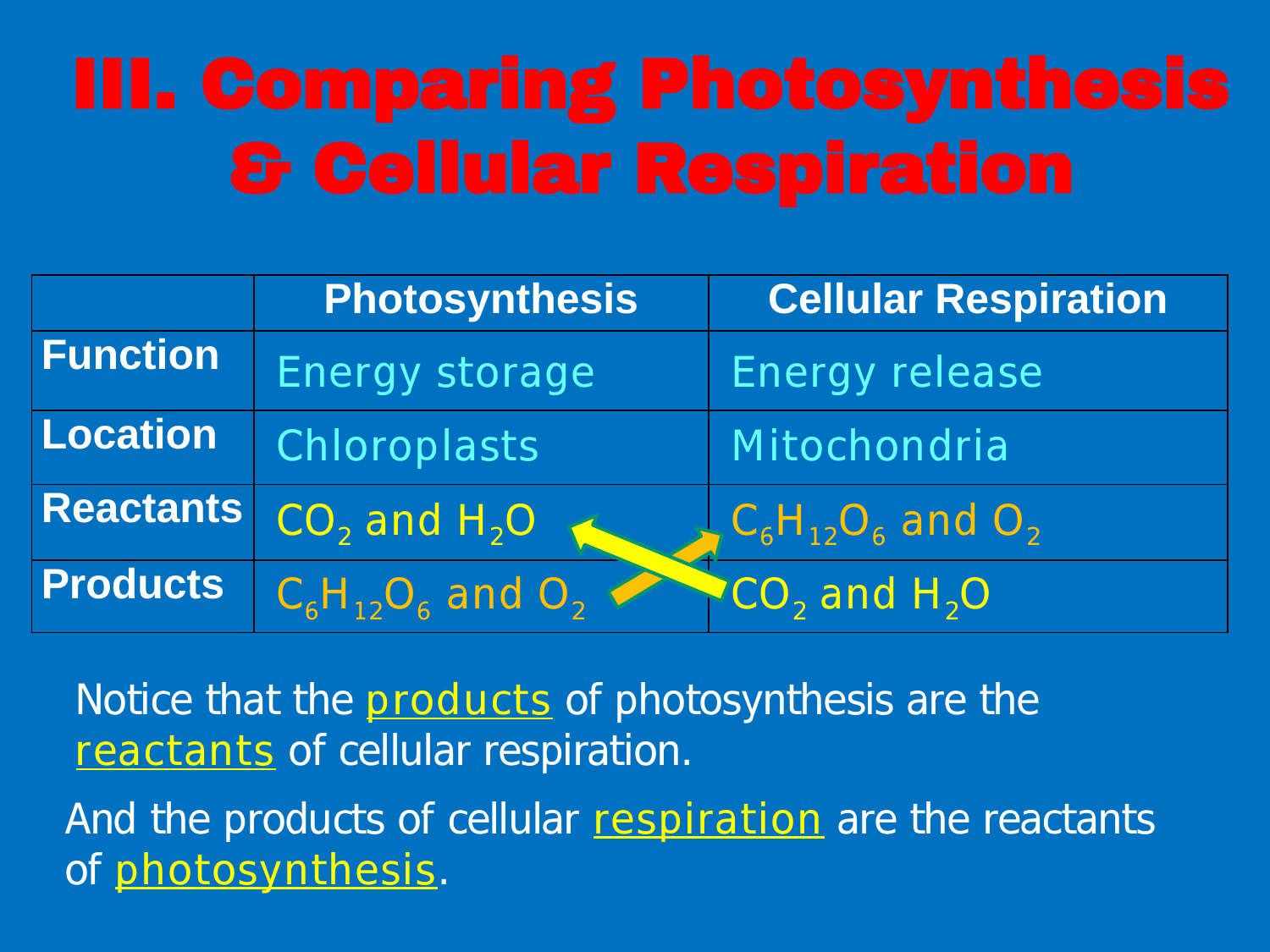

# III. Comparing Photosynthesis & Cellular Respiration

|  | Photosynthesis | Cellular Respiration |
| --- | --- | --- |
| Function |  |  |
| Location |  |  |
| Reactants |  |  |
| Products |  |  |
Energy storage
Energy release
Chloroplasts
Mitochondria
CO2 and H2O
C6H12O6  and O2

C6H12O6  and O2
CO2 and H2O
Notice that the products of photosynthesis are the reactants of cellular respiration.
And the products of cellular respiration are the reactants of photosynthesis.